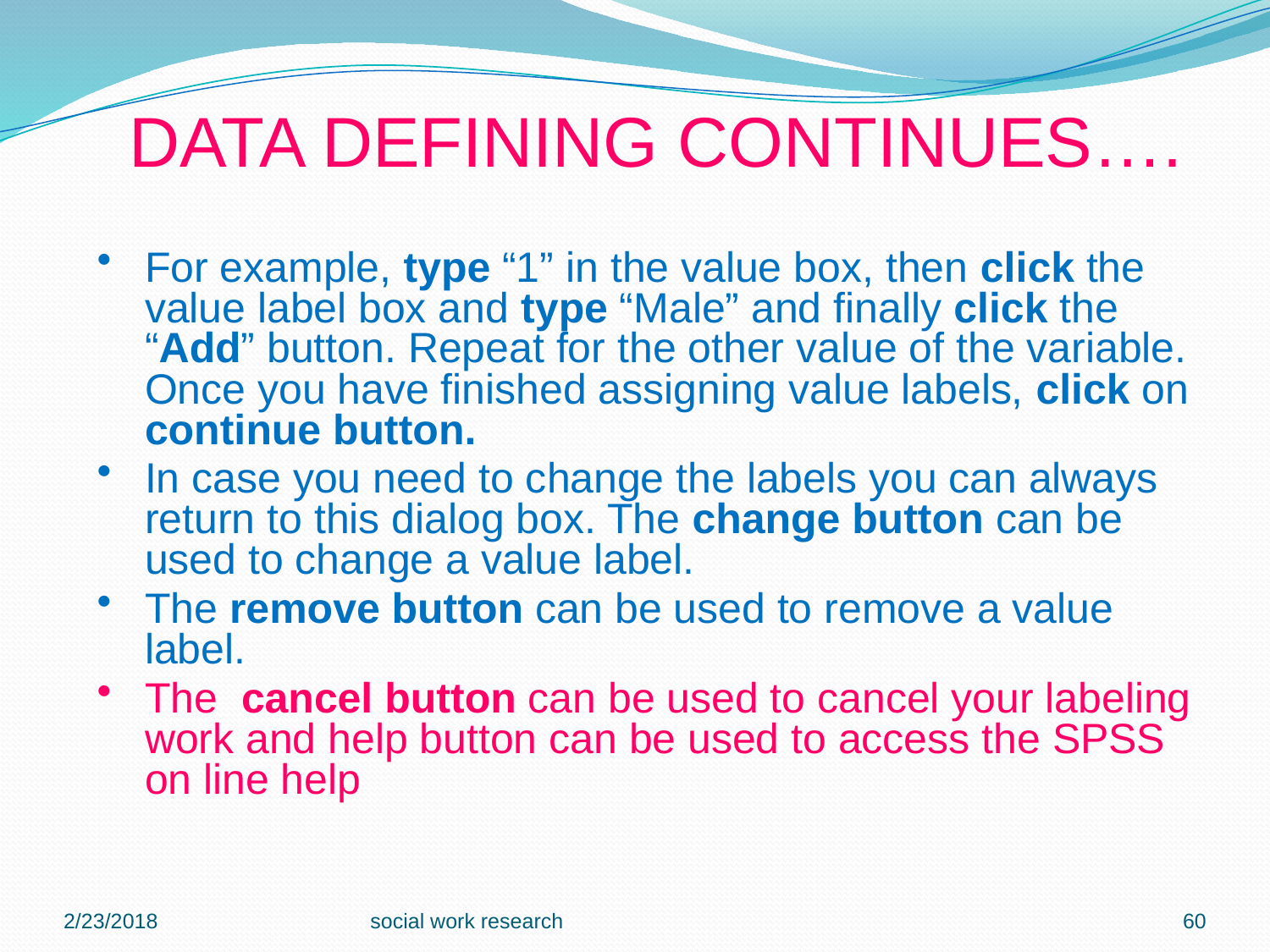

DATA DEFINING CONTINUES….
For example, type “1” in the value box, then click the value label box and type “Male” and finally click the “Add” button. Repeat for the other value of the variable. Once you have finished assigning value labels, click on continue button.
In case you need to change the labels you can always return to this dialog box. The change button can be used to change a value label.
The remove button can be used to remove a value label.
The  cancel button can be used to cancel your labeling work and help button can be used to access the SPSS on line help
2/23/2018
social work research
60